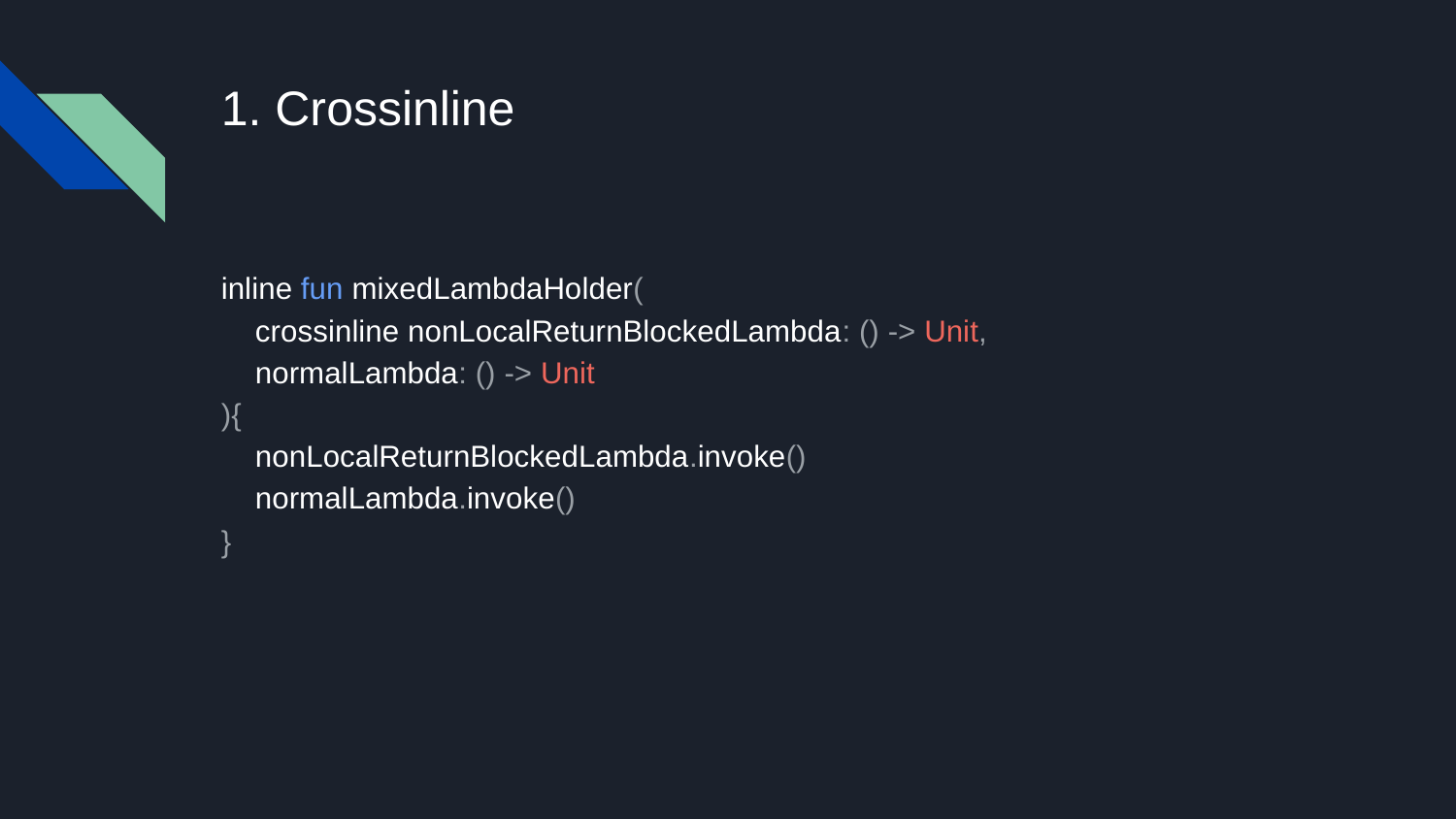

# 1. Crossinline
inline fun mixedLambdaHolder(
    crossinline nonLocalReturnBlockedLambda: () -> Unit,
    normalLambda: () -> Unit
){
    nonLocalReturnBlockedLambda.invoke()
    normalLambda.invoke()
}